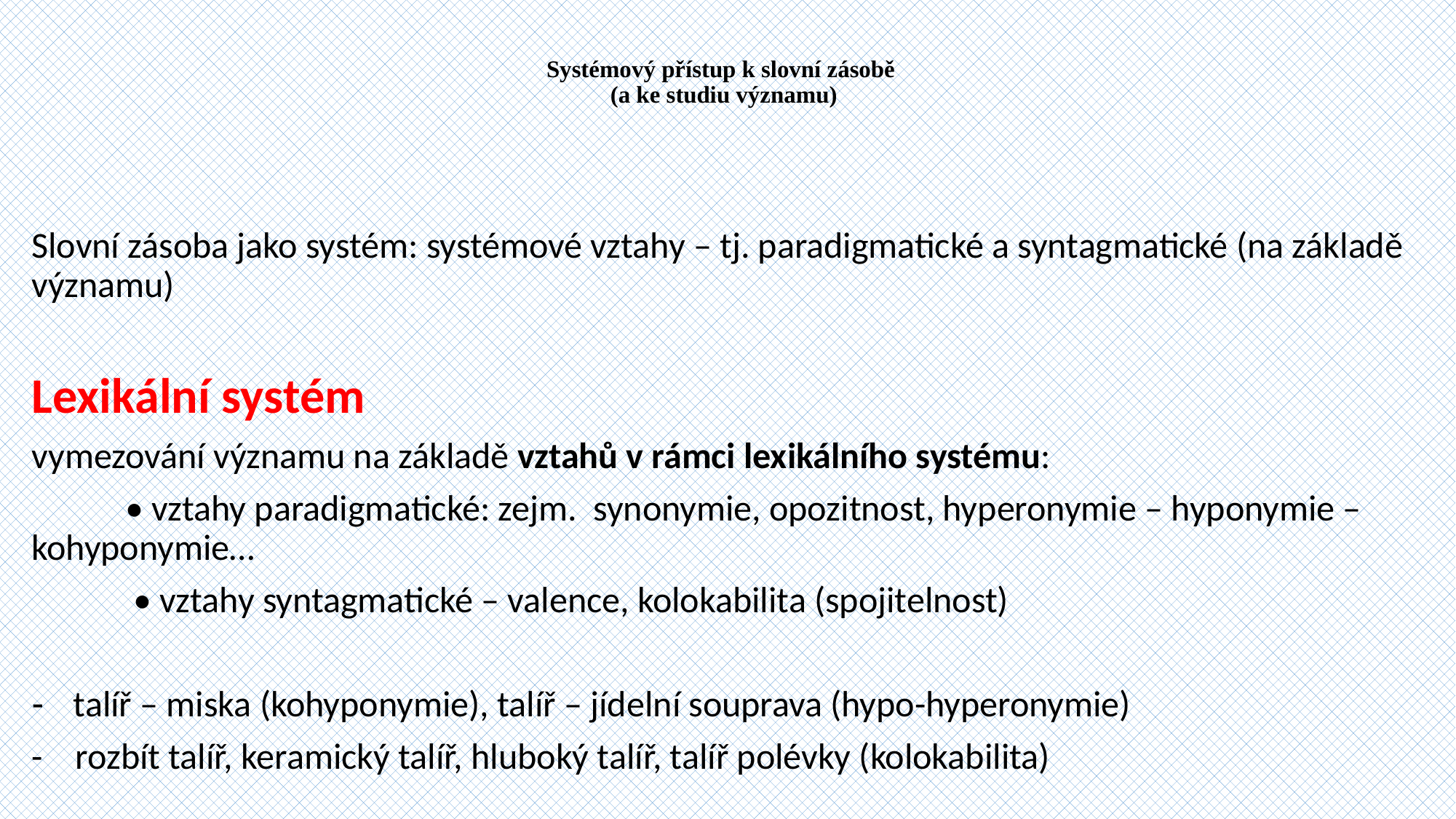

# Systémový přístup k slovní zásobě (a ke studiu významu)

Slovní zásoba jako systém: systémové vztahy – tj. paradigmatické a syntagmatické (na základě významu)

Lexikální systém
vymezování významu na základě vztahů v rámci lexikálního systému:
	• vztahy paradigmatické: zejm.  synonymie, opozitnost, hyperonymie – hyponymie – kohyponymie…
	 • vztahy syntagmatické – valence, kolokabilita (spojitelnost)

  talíř – miska (kohyponymie), talíř – jídelní souprava (hypo-hyperonymie)
-    rozbít talíř, keramický talíř, hluboký talíř, talíř polévky (kolokabilita)